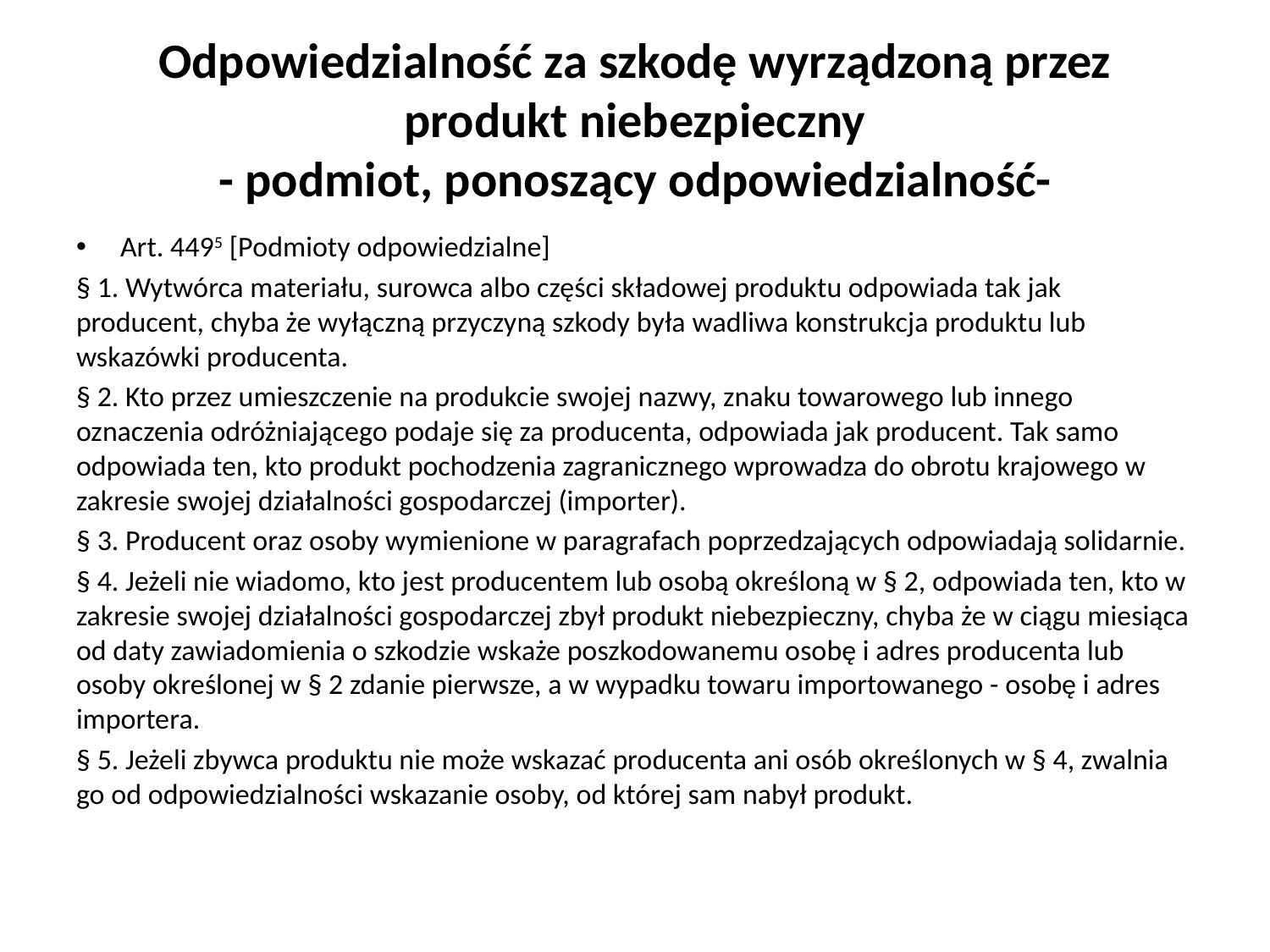

# Odpowiedzialność za szkodę wyrządzoną przez produkt niebezpieczny - podmiot, ponoszący odpowiedzialność-
Art. 4495 [Podmioty odpowiedzialne]
§ 1. Wytwórca materiału, surowca albo części składowej produktu odpowiada tak jak producent, chyba że wyłączną przyczyną szkody była wadliwa konstrukcja produktu lub wskazówki producenta.
§ 2. Kto przez umieszczenie na produkcie swojej nazwy, znaku towarowego lub innego oznaczenia odróżniającego podaje się za producenta, odpowiada jak producent. Tak samo odpowiada ten, kto produkt pochodzenia zagranicznego wprowadza do obrotu krajowego w zakresie swojej działalności gospodarczej (importer).
§ 3. Producent oraz osoby wymienione w paragrafach poprzedzających odpowiadają solidarnie.
§ 4. Jeżeli nie wiadomo, kto jest producentem lub osobą określoną w § 2, odpowiada ten, kto w zakresie swojej działalności gospodarczej zbył produkt niebezpieczny, chyba że w ciągu miesiąca od daty zawiadomienia o szkodzie wskaże poszkodowanemu osobę i adres producenta lub osoby określonej w § 2 zdanie pierwsze, a w wypadku towaru importowanego - osobę i adres importera.
§ 5. Jeżeli zbywca produktu nie może wskazać producenta ani osób określonych w § 4, zwalnia go od odpowiedzialności wskazanie osoby, od której sam nabył produkt.